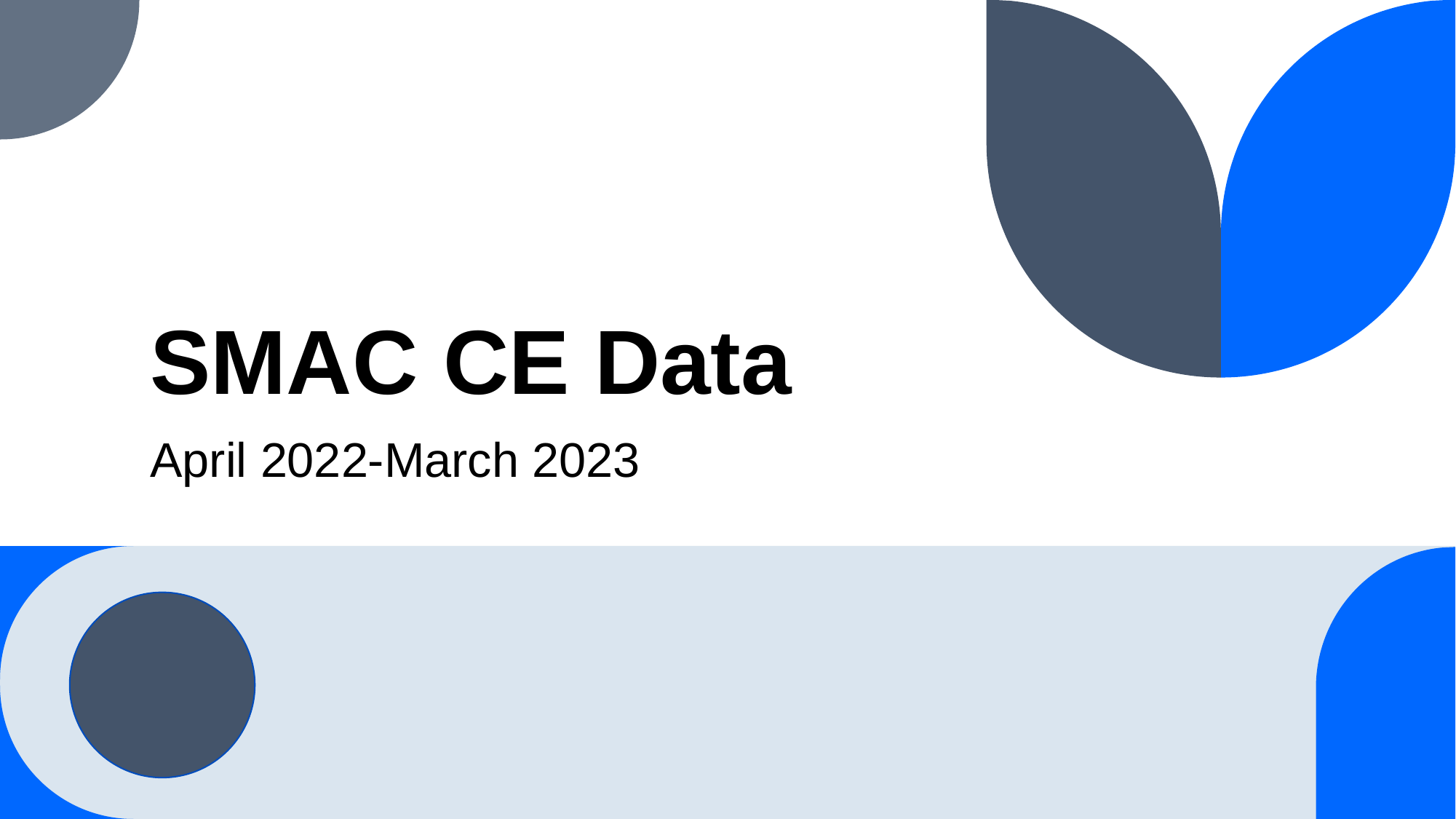

# SMAC CE Data
April 2022-March 2023